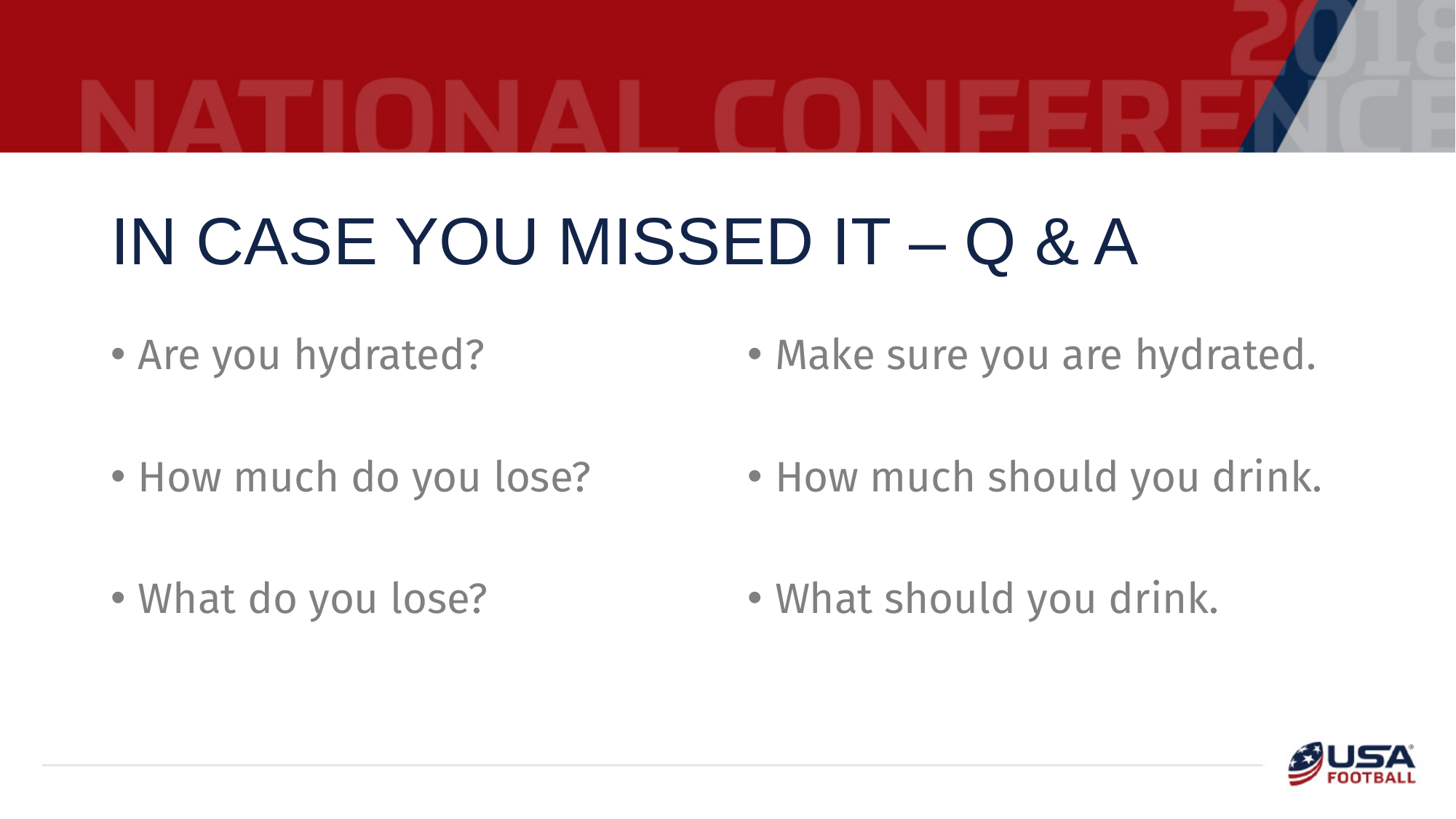

# In case you missed it – Q & A
Are you hydrated?

How much do you lose?

What do you lose?
Make sure you are hydrated.

How much should you drink.

What should you drink.